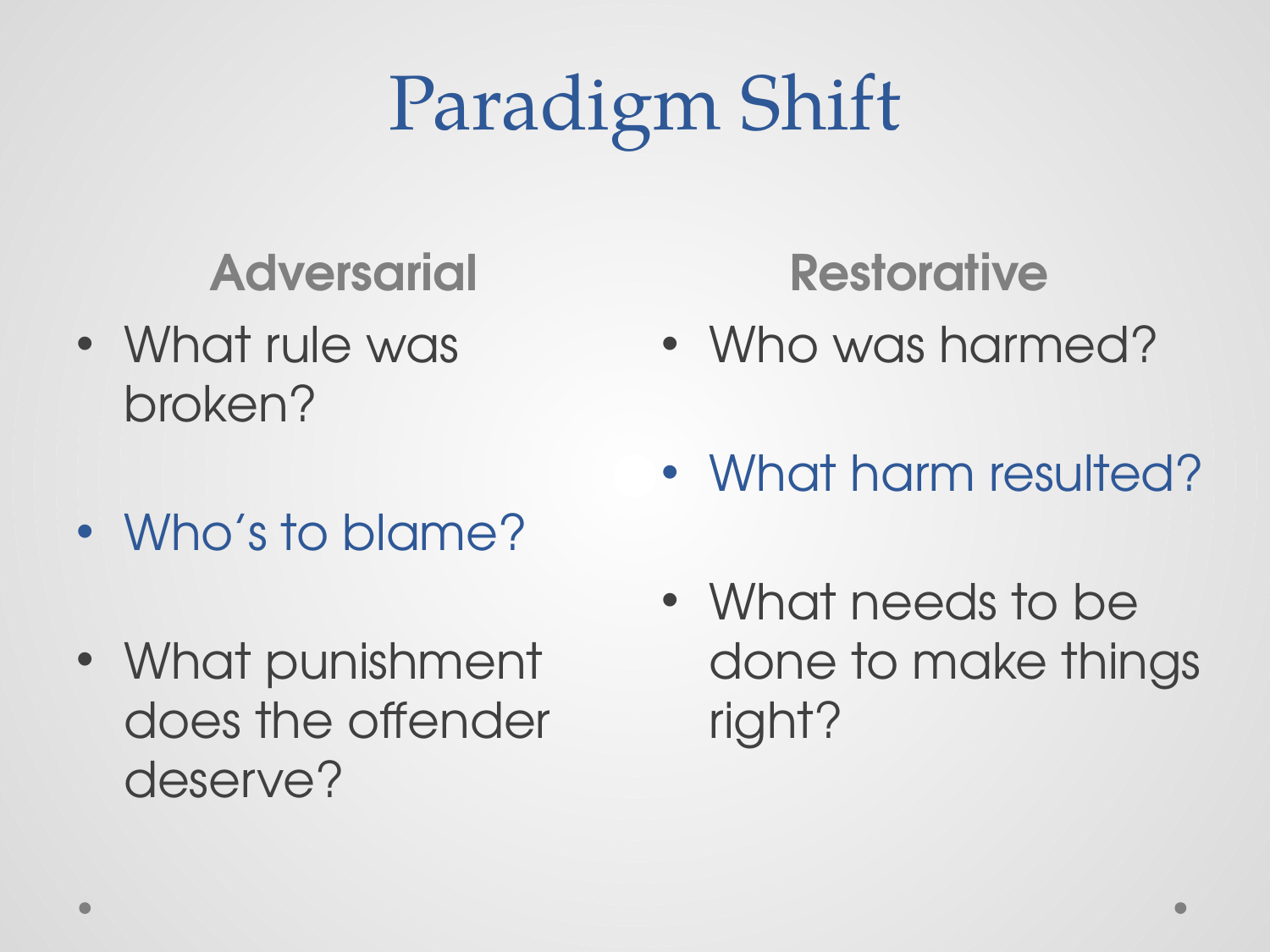

# Paradigm Shift
Adversarial
Restorative
What rule was broken?
Who’s to blame?
What punishment does the offender deserve?

Who was harmed?
What harm resulted?
What needs to be done to make things right?